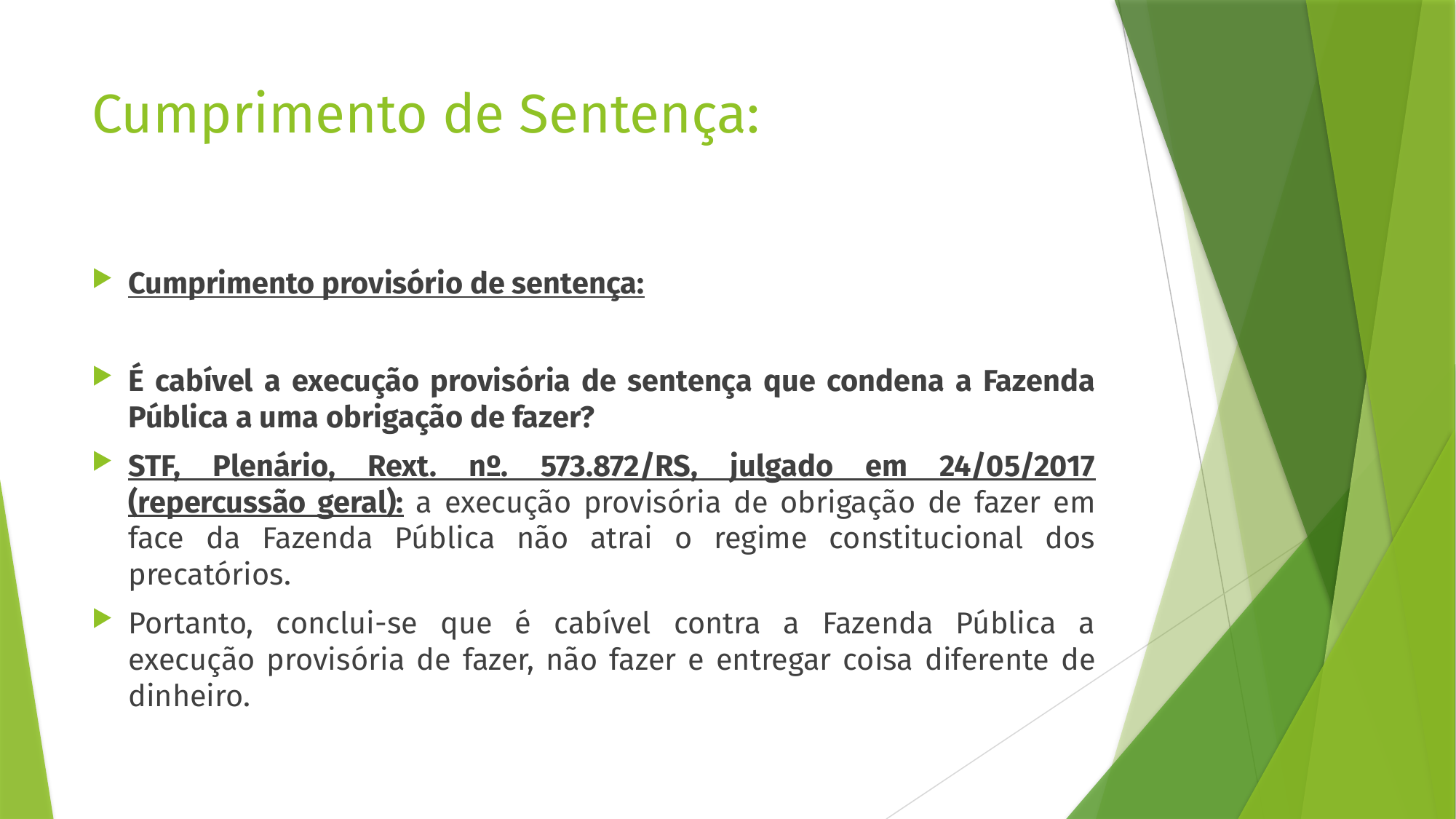

# Cumprimento de Sentença:
Cumprimento provisório de sentença:

É cabível a execução provisória de sentença que condena a Fazenda Pública a uma obrigação de fazer?
STF, Plenário, Rext. nº. 573.872/RS, julgado em 24/05/2017 (repercussão geral): a execução provisória de obrigação de fazer em face da Fazenda Pública não atrai o regime constitucional dos precatórios.
Portanto, conclui-se que é cabível contra a Fazenda Pública a execução provisória de fazer, não fazer e entregar coisa diferente de dinheiro.